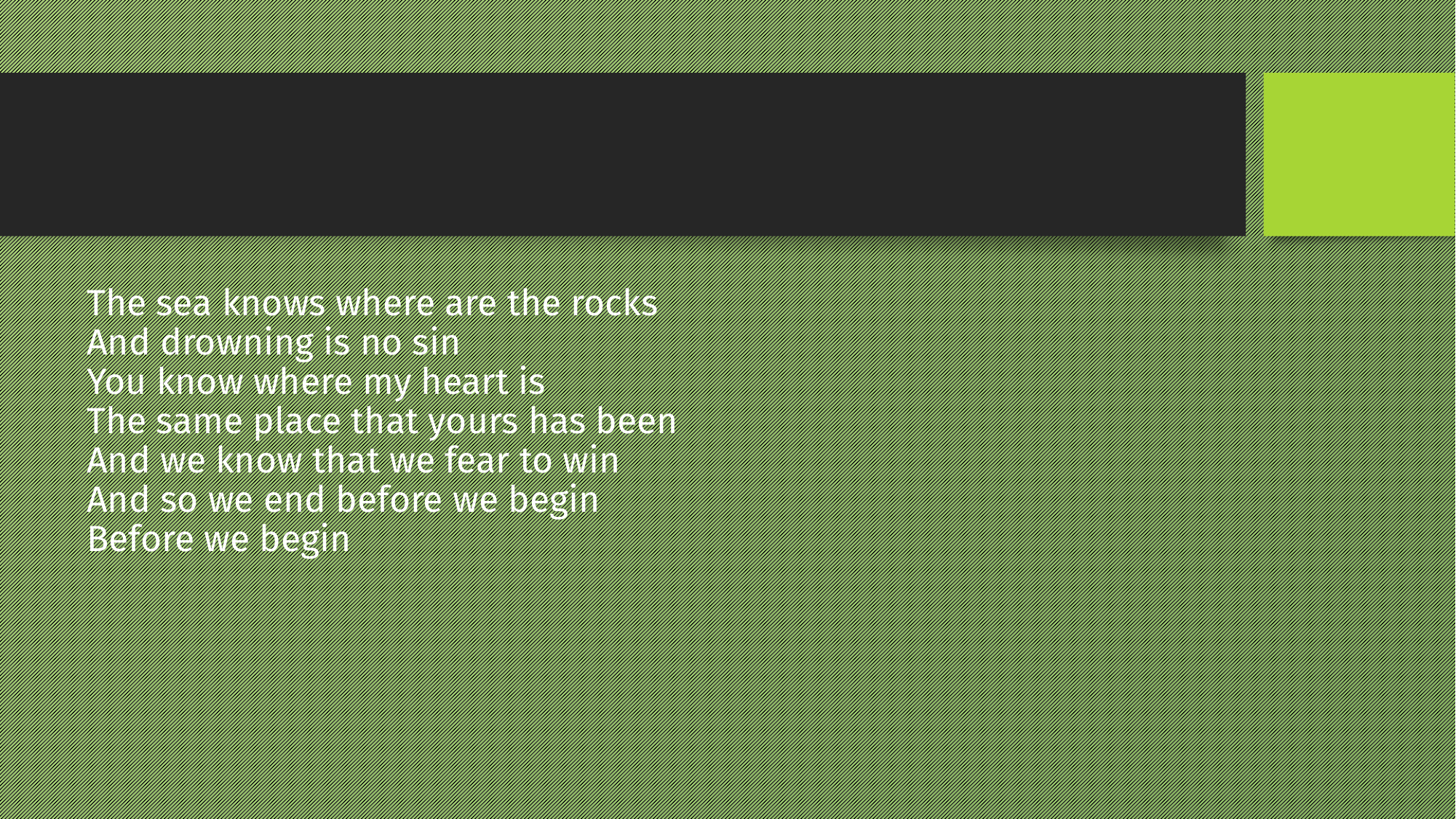

#
The sea knows where are the rocks
And drowning is no sin
You know where my heart is
The same place that yours has been
And we know that we fear to win
And so we end before we begin
Before we begin